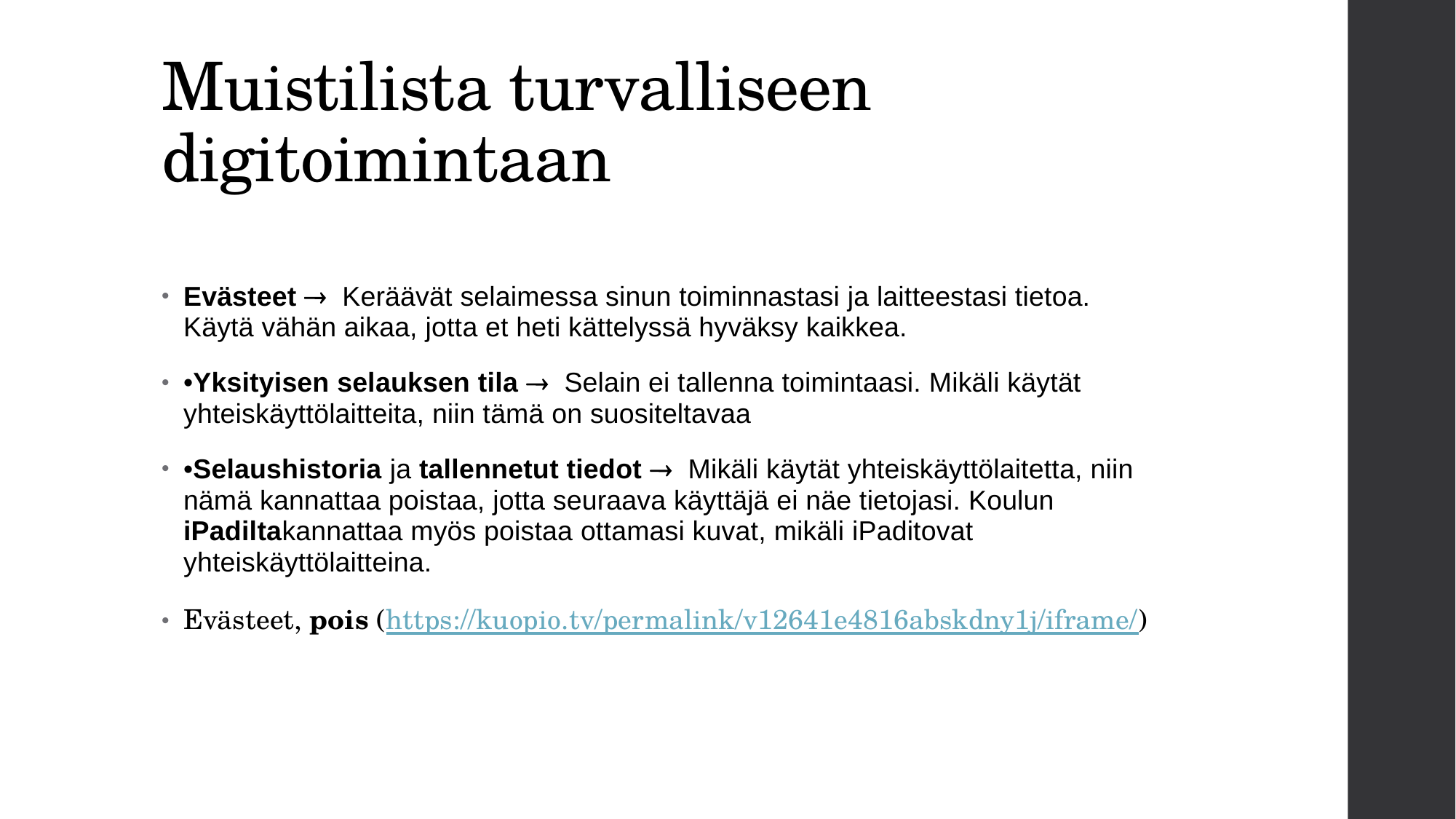

# Muistilista turvalliseen digitoimintaan

Evästeet →  Keräävät selaimessa sinun toiminnastasi ja laitteestasi tietoa. Käytä vähän aikaa, jotta et heti kättelyssä hyväksy kaikkea.
•Yksityisen selauksen tila →  Selain ei tallenna toimintaasi. Mikäli käytät yhteiskäyttölaitteita, niin tämä on suositeltavaa
•Selaushistoria ja tallennetut tiedot →  Mikäli käytät yhteiskäyttölaitetta, niin nämä kannattaa poistaa, jotta seuraava käyttäjä ei näe tietojasi. Koulun iPadiltakannattaa myös poistaa ottamasi kuvat, mikäli iPaditovat yhteiskäyttölaitteina.
Evästeet, pois (https://kuopio.tv/permalink/v12641e4816abskdny1j/iframe/)